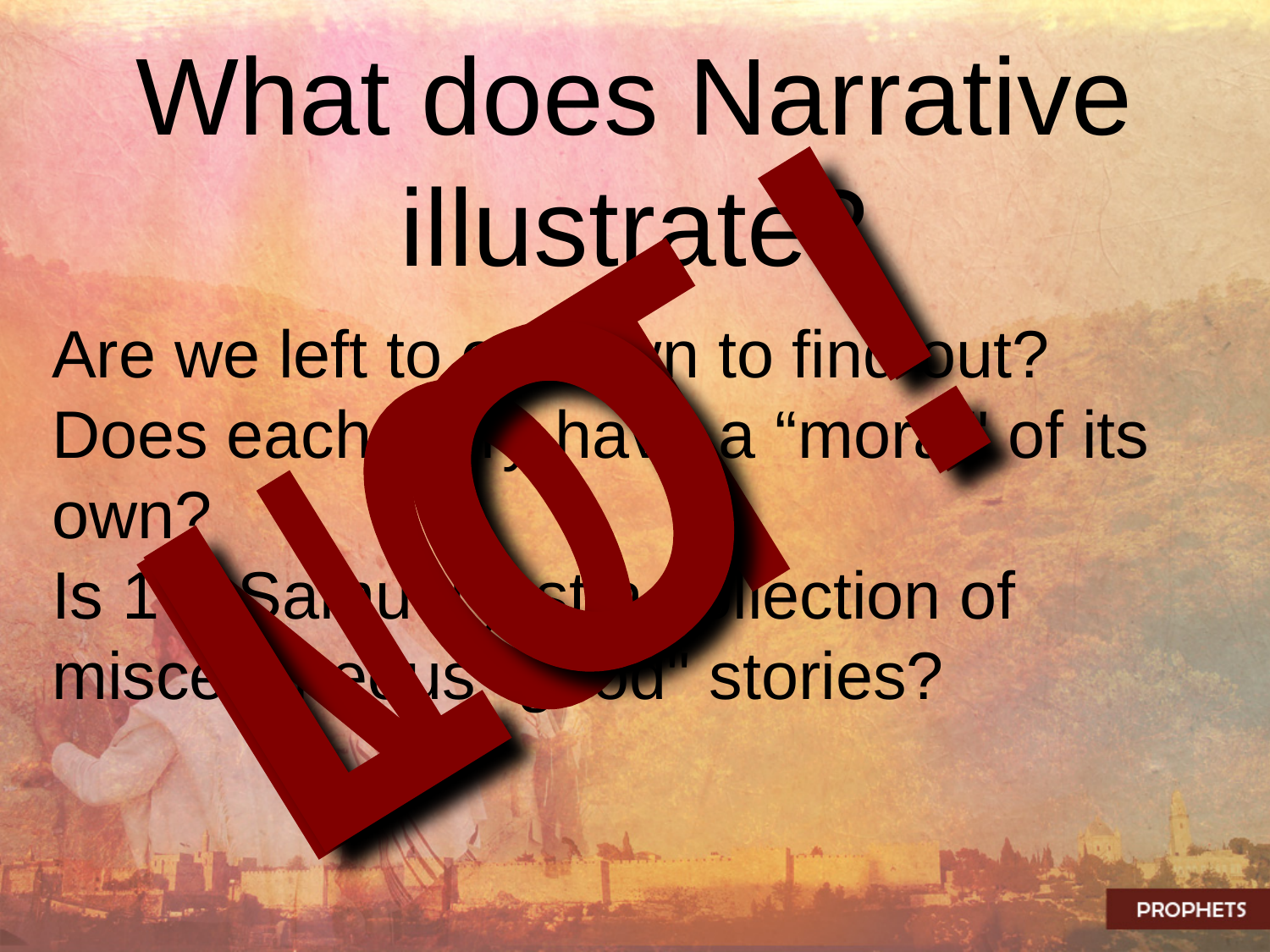

# What does Narrative illustrate?
Are we left to our own to find out?
Does each story have a “moral" of its own?
Is 1-2 Samuel just a collection of miscellaneous “good" stories?
LO !
NOT !